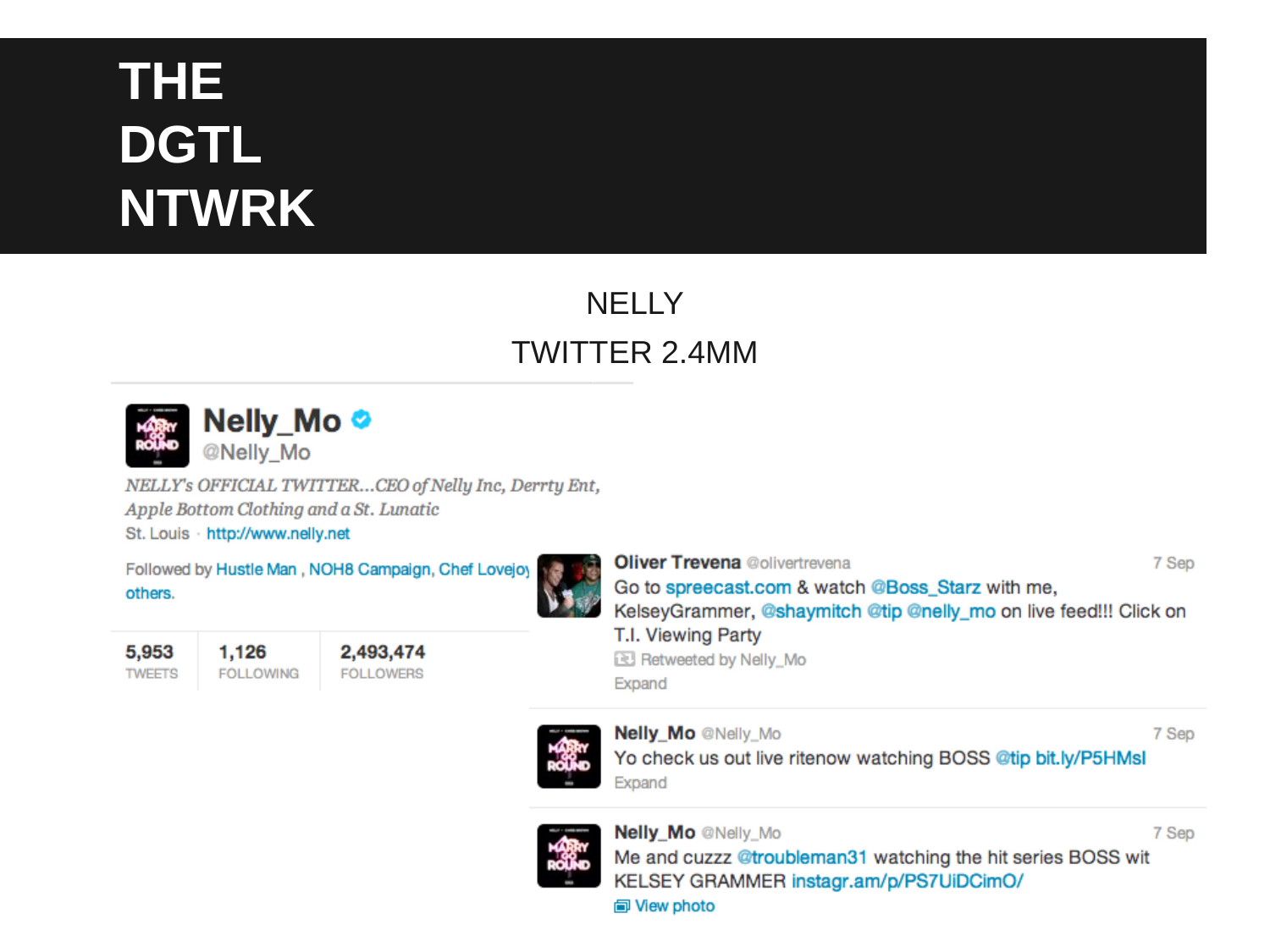

# THE
DGTL
NTWRK
NELLY
TWITTER 2.4MM